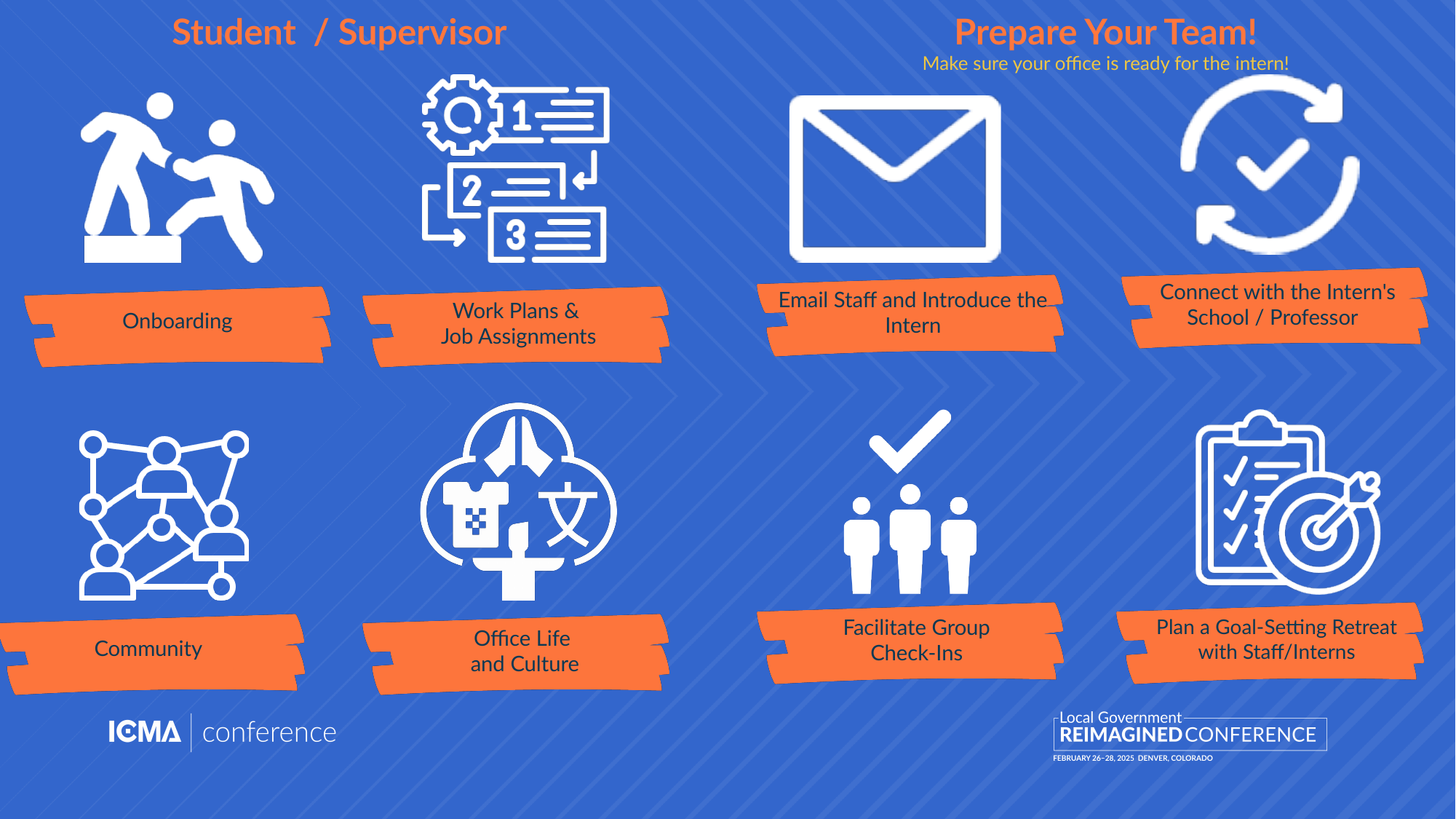

Student  / Supervisor
Prepare Your Team!
Make sure your office is ready for the intern!

Connect with the Intern's School / Professor
Email Staff and Introduce the Intern

Work Plans &
Job Assignments
Onboarding

Facilitate Group
Check-Ins

Plan a Goal-Setting Retreat
with Staff/Interns
Office Life
and Culture
Community